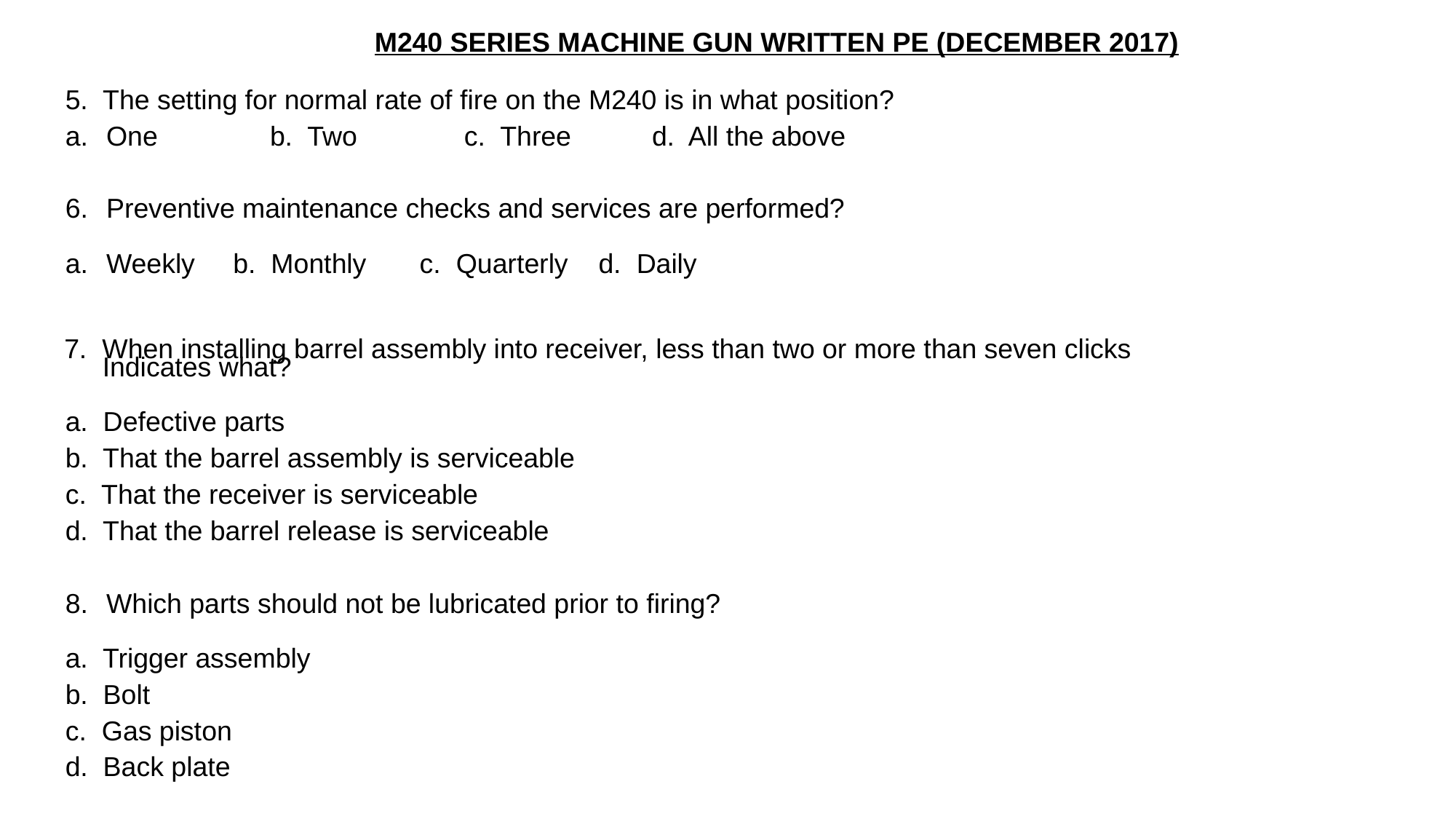

M240 SERIES MACHINE GUN WRITTEN PE (DECEMBER 2017)
5.  The setting for normal rate of fire on the M240 is in what position?

One			b.  Two		    c.  Three		d.  All the above

Preventive maintenance checks and services are performed?

Weekly     b.  Monthly       c.  Quarterly    d.  Daily

       7.  When installing barrel assembly into receiver, less than two or more than seven clicks
            Indicates what?

	a.  Defective parts

	b.  That the barrel assembly is serviceable

	c.  That the receiver is serviceable

	d.  That the barrel release is serviceable

Which parts should not be lubricated prior to firing?

	a.  Trigger assembly

	b.  Bolt

	c.  Gas piston

	d.  Back plate